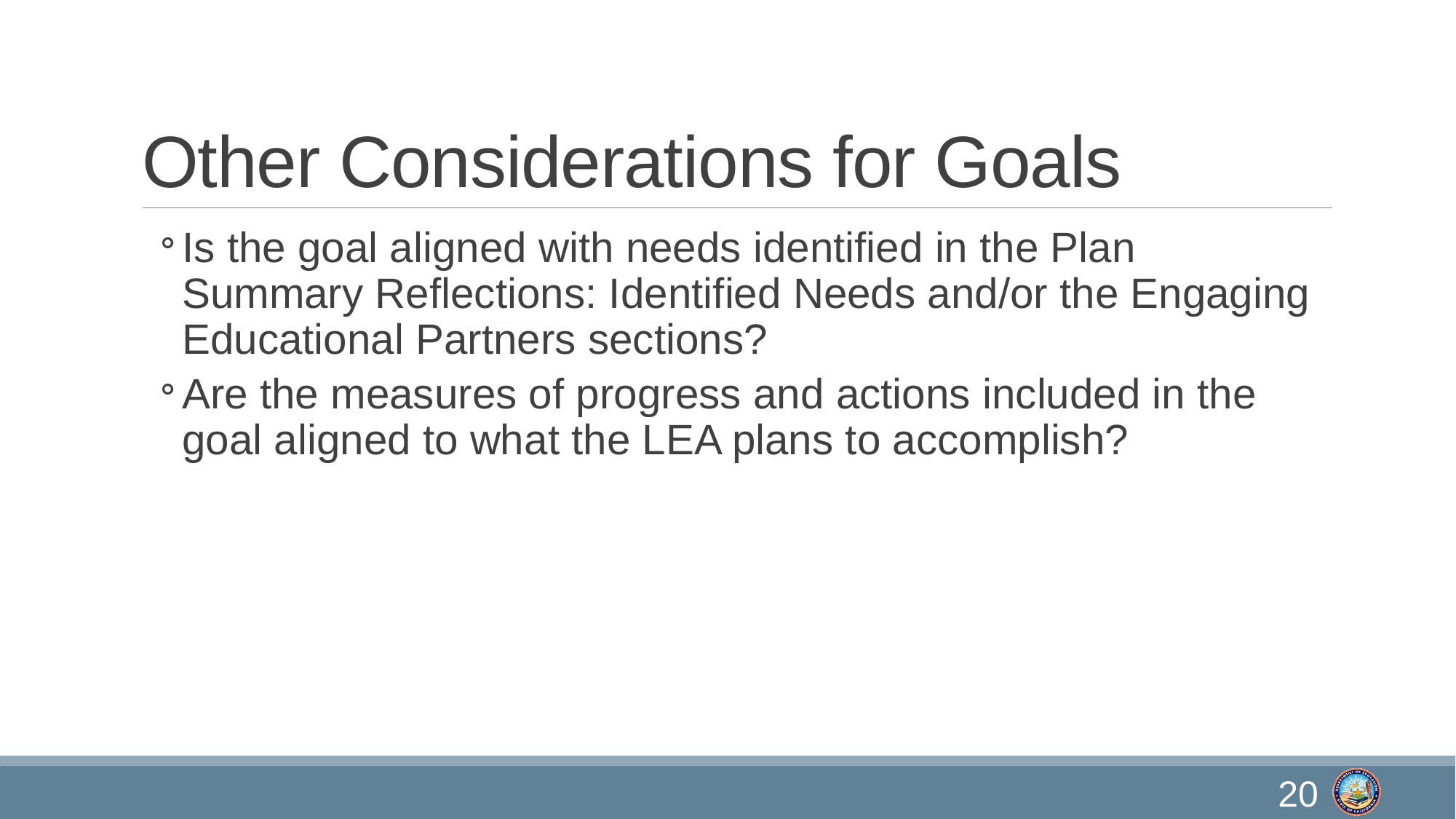

# Other Considerations for Goals
Is the goal aligned with needs identified in the Plan Summary Reflections: Identified Needs and/or the Engaging Educational Partners sections?
Are the measures of progress and actions included in the goal aligned to what the LEA plans to accomplish?
20